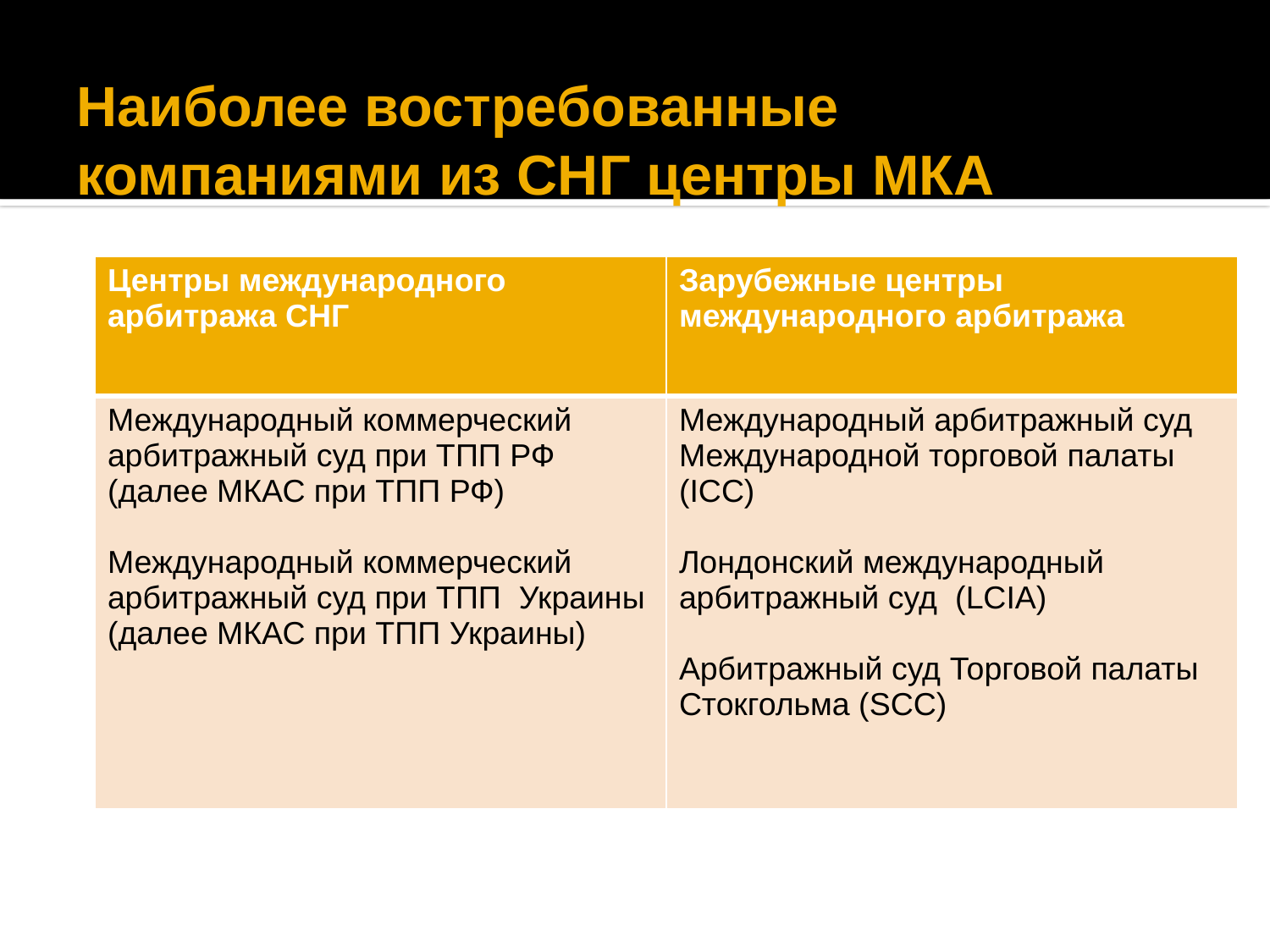

# Наиболее востребованные компаниями из СНГ центры МКА
| Центры международного арбитража СНГ | Зарубежные центры международного арбитража |
| --- | --- |
| Международный коммерческий арбитражный суд при ТПП РФ (далее МКАС при ТПП РФ) Международный коммерческий арбитражный суд при ТПП Украины (далее МКАС при ТПП Украины) | Международный арбитражный суд Международной торговой палаты (ICC) Лондонский международный арбитражный суд (LCIA) Арбитражный суд Торговой палаты Стокгольма (SCC) |